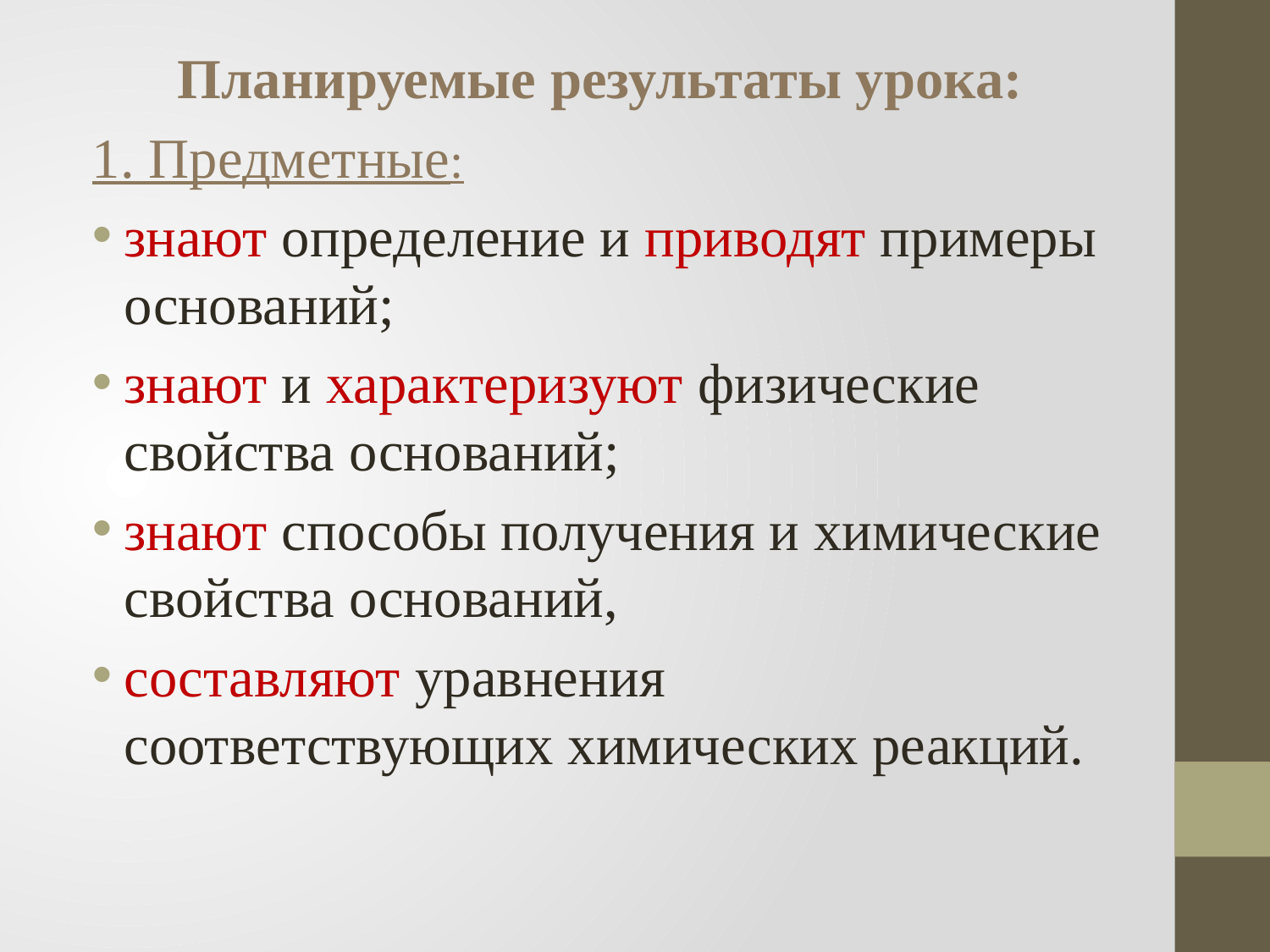

Планируемые результаты урока:
1. Предметные:
знают определение и приводят примеры оснований;
знают и характеризуют физические свойства оснований;
знают способы получения и химические свойства оснований,
составляют уравнения соответствующих химических реакций.